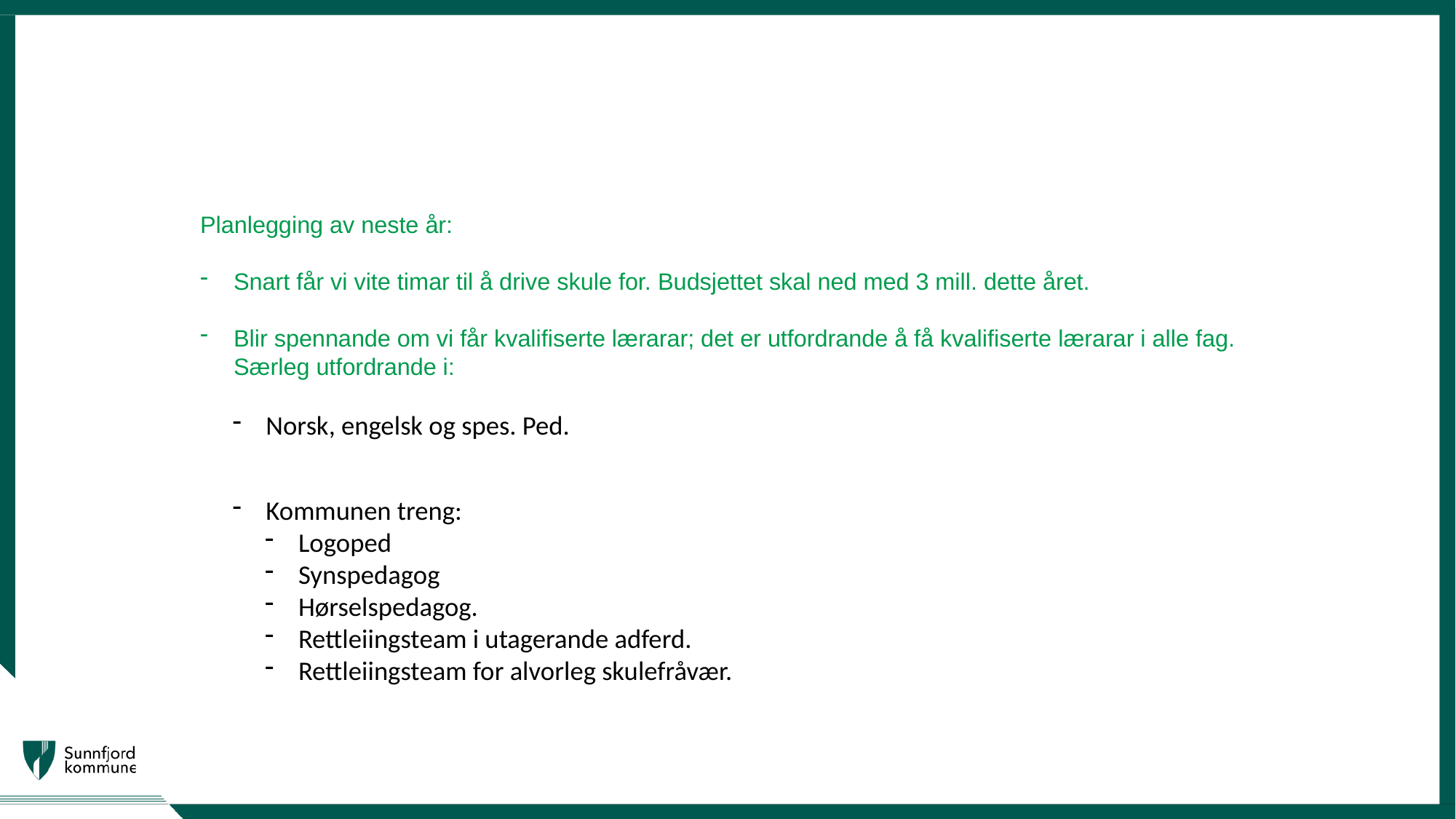

#

Planlegging av neste år:

Snart får vi vite timar til å drive skule for. Budsjettet skal ned med 3 mill. dette året.

Blir spennande om vi får kvalifiserte lærarar; det er utfordrande å få kvalifiserte lærarar i alle fag. Særleg utfordrande i:

Norsk, engelsk og spes. Ped.

Kommunen treng:
Logoped
Synspedagog
Hørselspedagog.
Rettleiingsteam i utagerande adferd.
Rettleiingsteam for alvorleg skulefråvær.